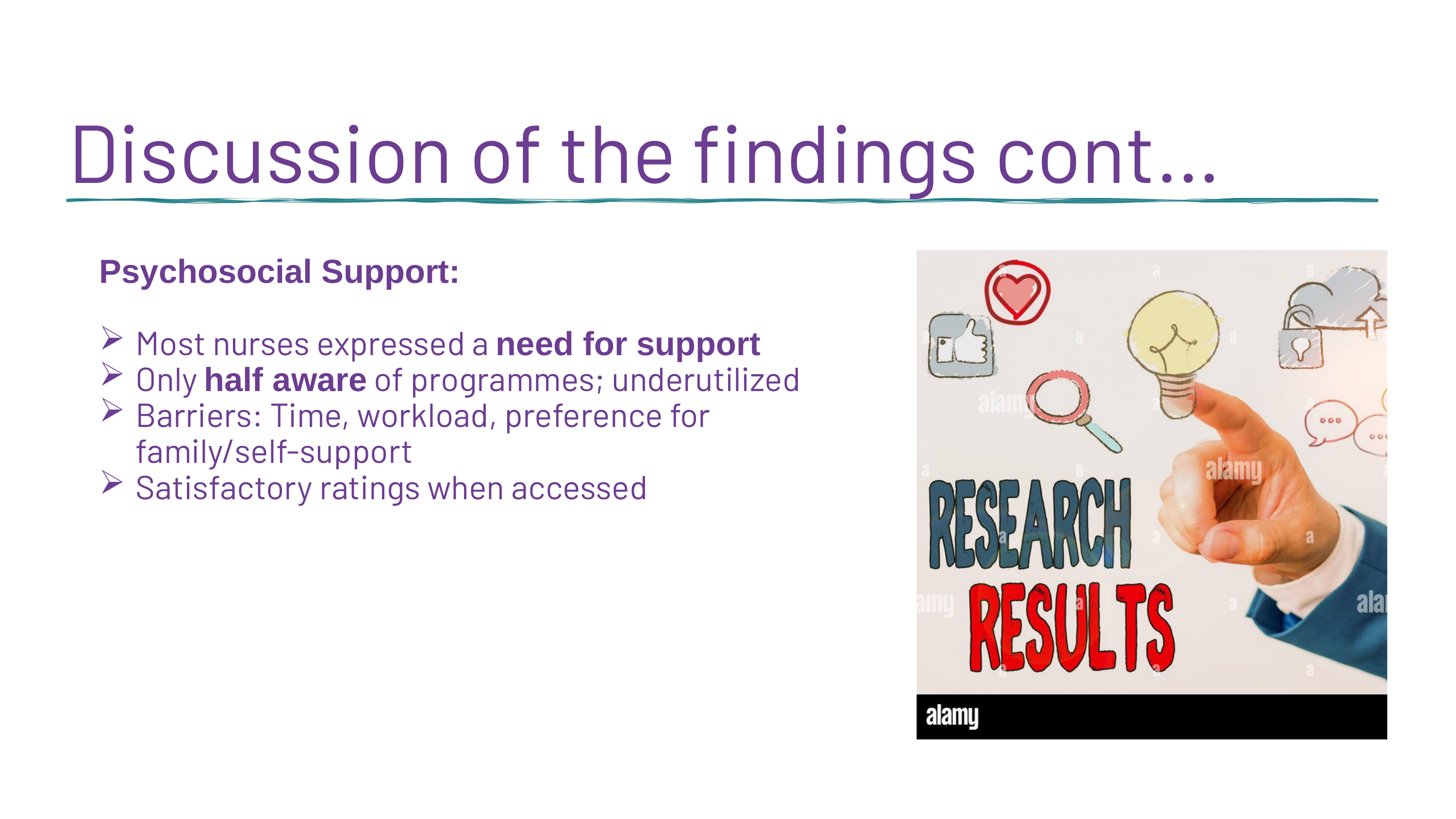

Discussion of the findings cont…

Psychosocial Support:

Most nurses expressed a need for support
Only half aware of programmes; underutilized
Barriers: Time, workload, preference for family/self-support
Satisfactory ratings when accessed